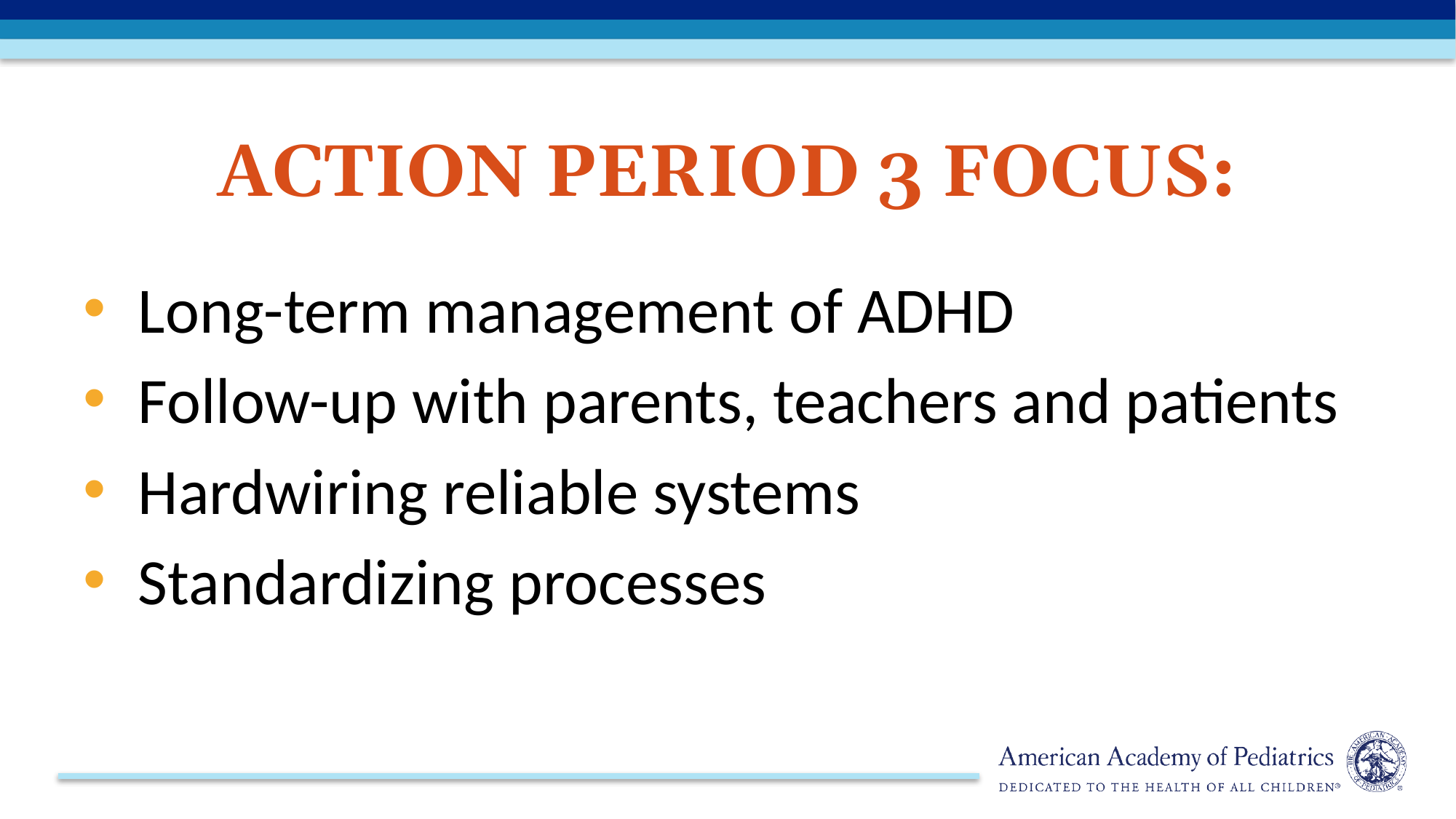

# Action Period 3 Focus:
Long-term management of ADHD
Follow-up with parents, teachers and patients
Hardwiring reliable systems
Standardizing processes